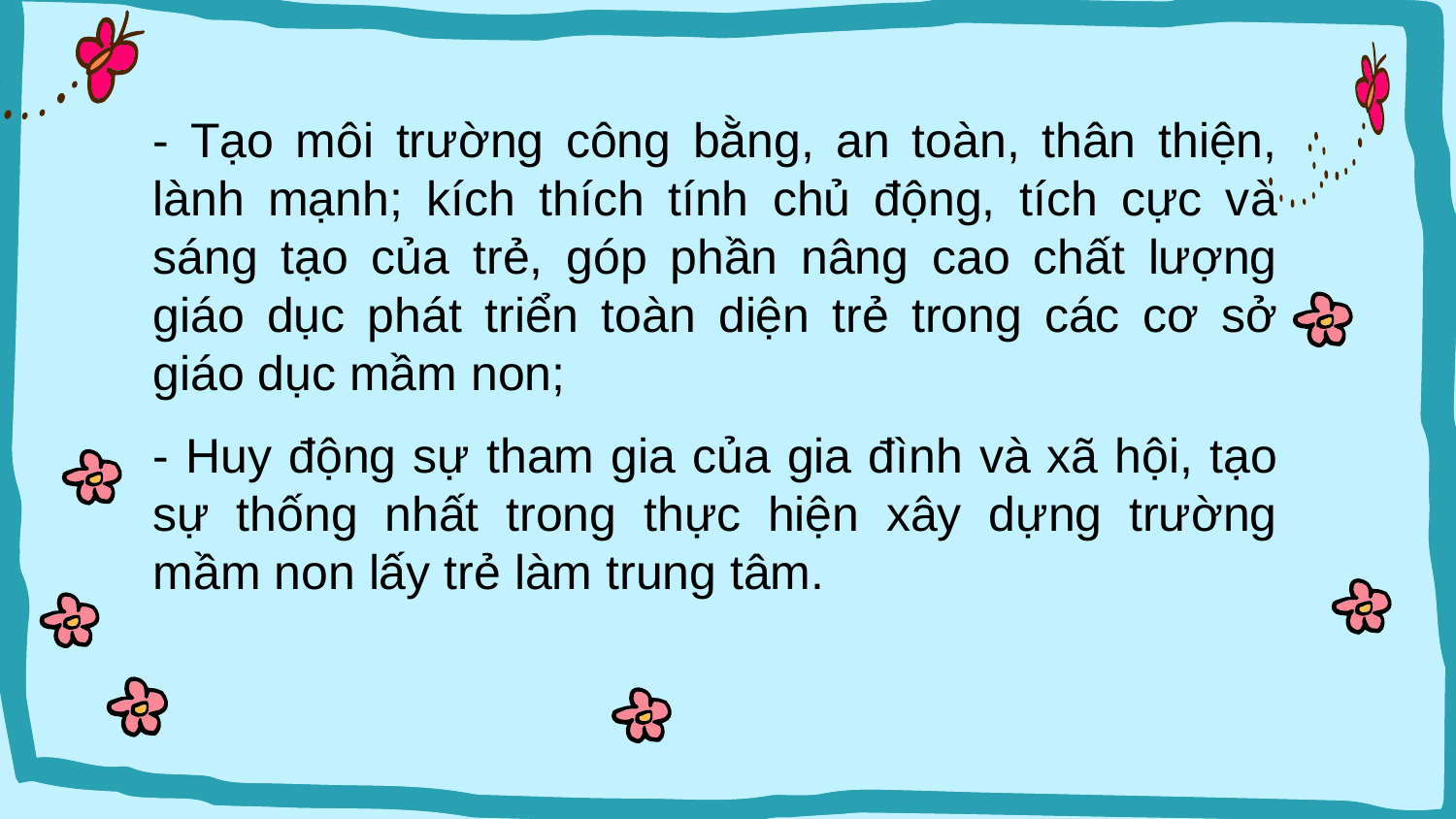

- Tạo môi trường công bằng, an toàn, thân thiện, lành mạnh; kích thích tính chủ động, tích cực và sáng tạo của trẻ, góp phần nâng cao chất lượng giáo dục phát triển toàn diện trẻ trong các cơ sở giáo dục mầm non;
- Huy động sự tham gia của gia đình và xã hội, tạo sự thống nhất trong thực hiện xây dựng trường mầm non lấy trẻ làm trung tâm.